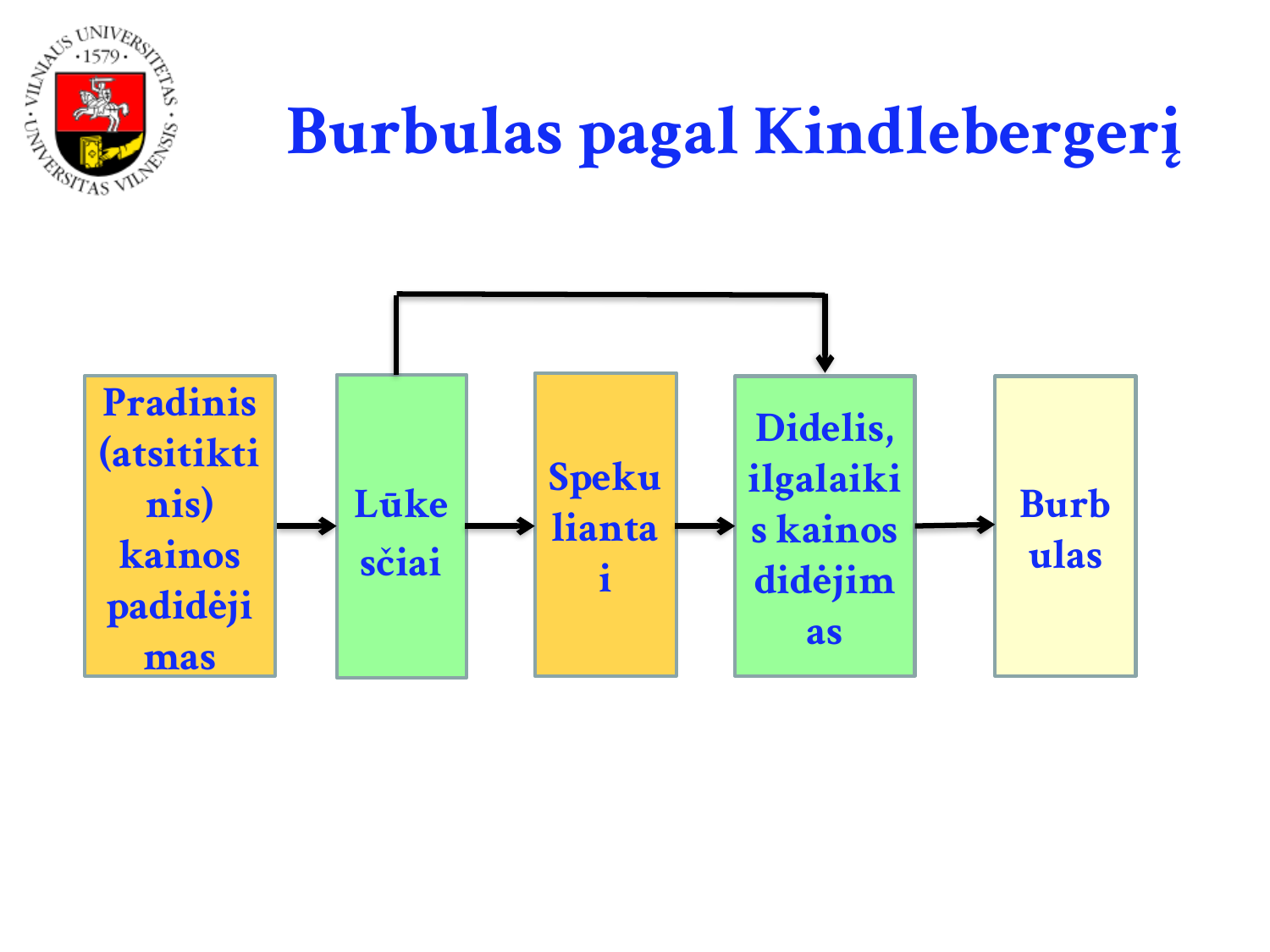

# Burbulas pagal Kindlebergerį
Spekuliantai
Lūkesčiai
Pradinis (atsitiktinis) kainos padidėjimas
Didelis, ilgalaikis kainos didėjimas
Burbulas